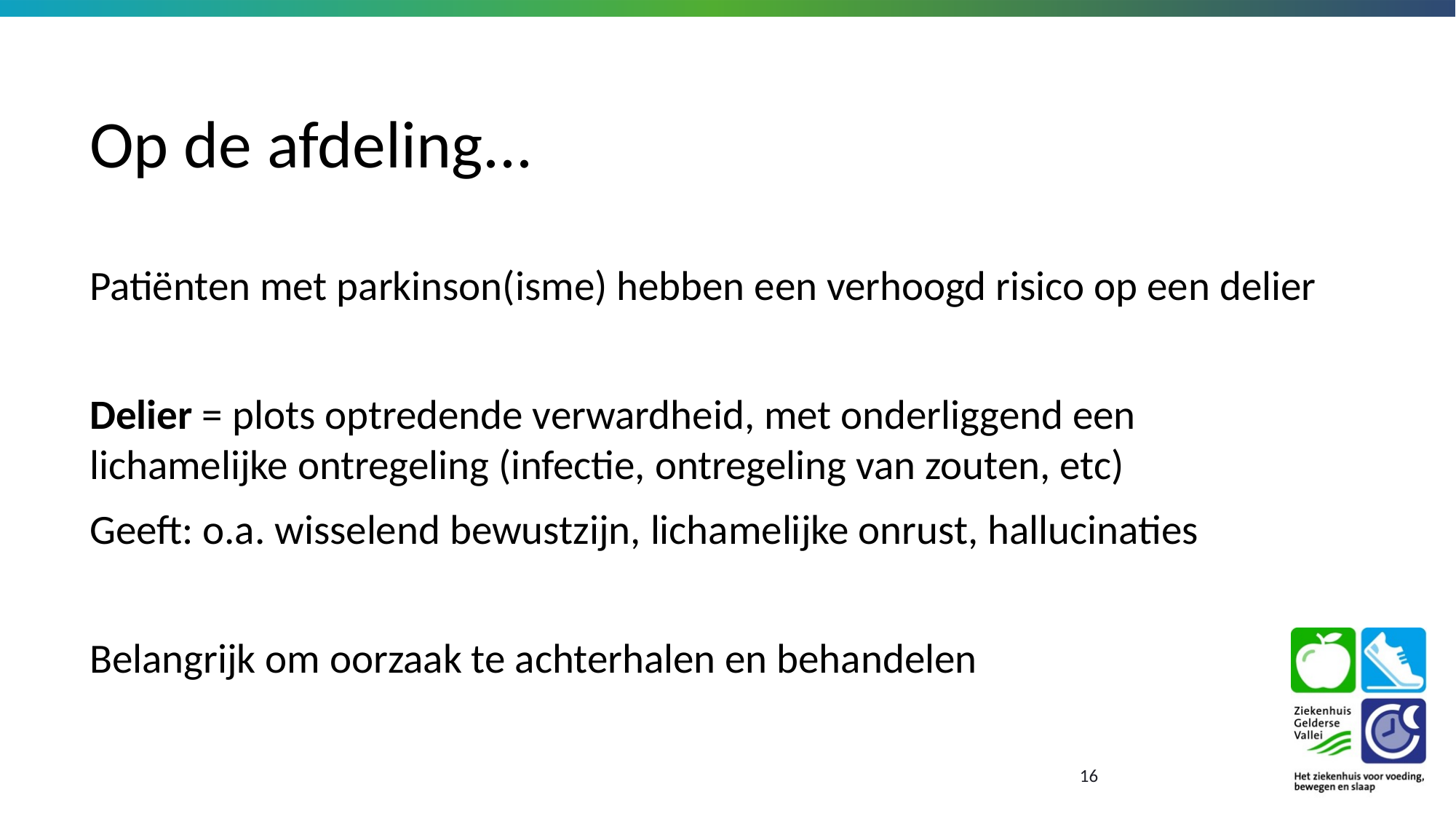

# Op de afdeling...
Patiënten met parkinson(isme) hebben een verhoogd risico op een delier

Delier = plots optredende verwardheid, met onderliggend een lichamelijke ontregeling (infectie, ontregeling van zouten, etc)
Geeft: o.a. wisselend bewustzijn, lichamelijke onrust, hallucinaties

Belangrijk om oorzaak te achterhalen en behandelen